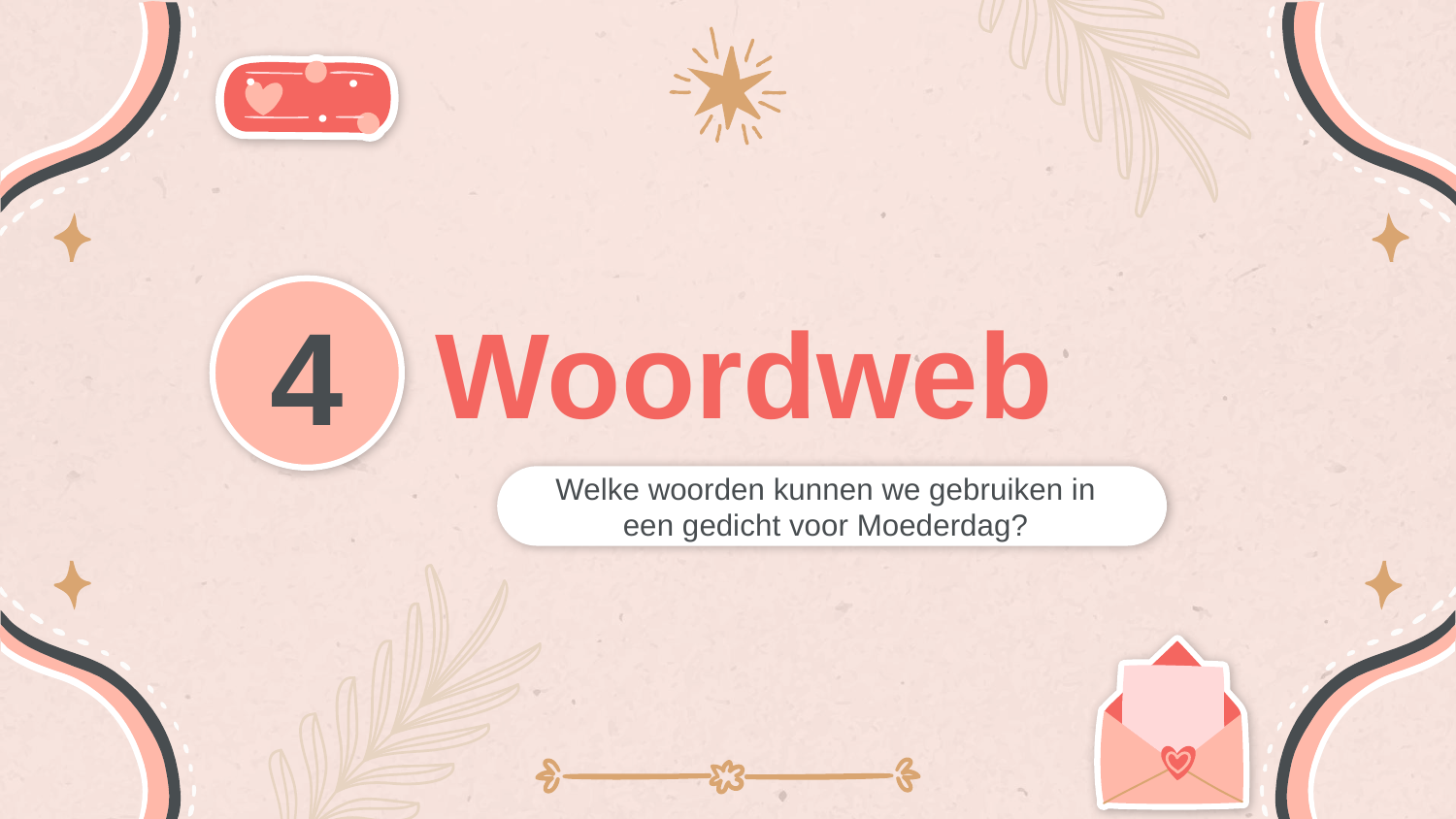

# Woordweb
4

Welke woorden kunnen we gebruiken in een gedicht voor Moederdag?